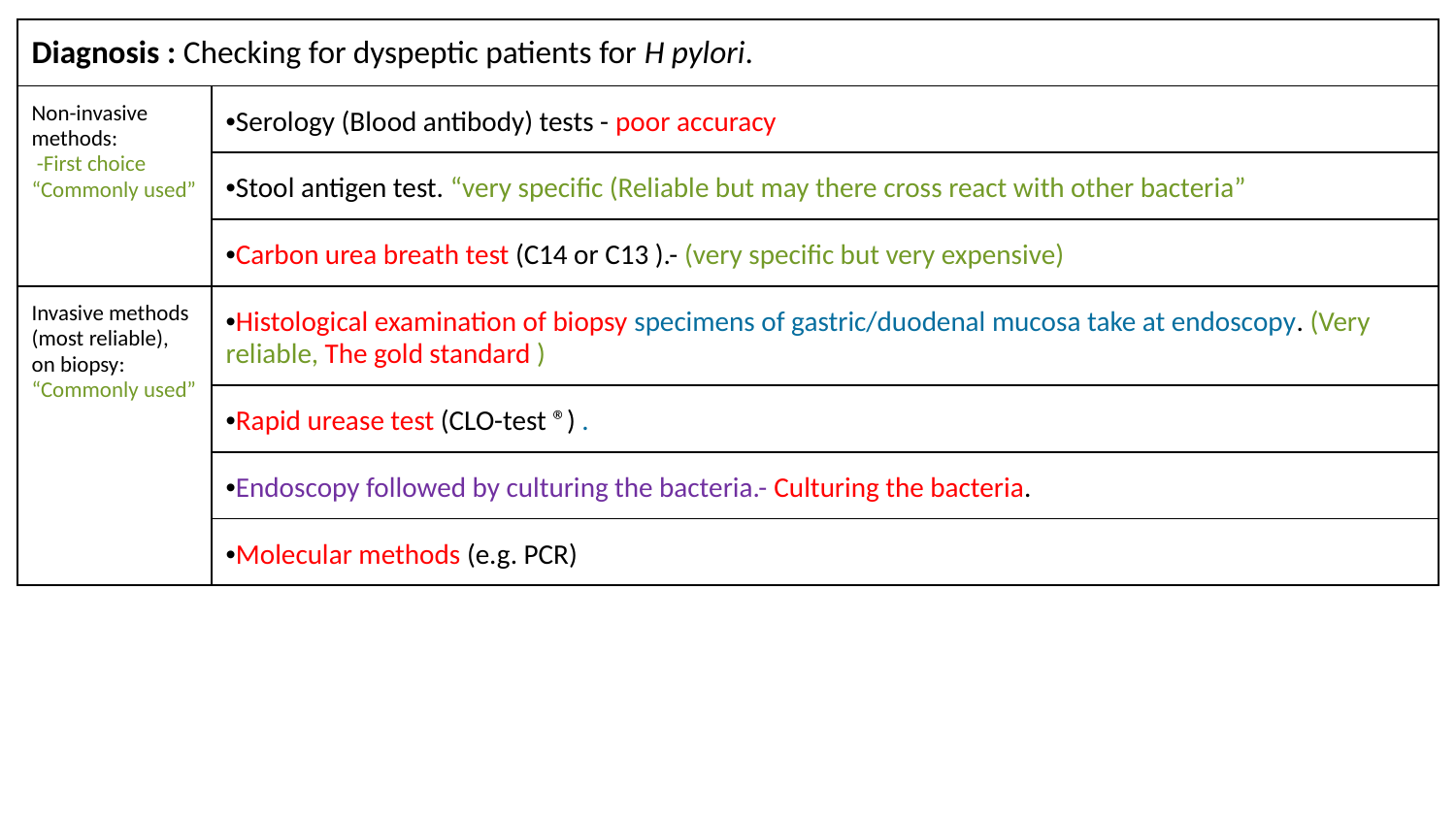

| Diagnosis : Checking for dyspeptic patients for H pylori. |  |
| --- | --- |
| Non-invasive methods: -First choice “Commonly used” | •Serology (Blood antibody) tests - poor accuracy |
|  | •Stool antigen test. “very specific (Reliable but may there cross react with other bacteria” |
|  | •Carbon urea breath test (C14 or C13 ).- (very specific but very expensive) |
| Invasive methods (most reliable), on biopsy: “Commonly used” | •Histological examination of biopsy specimens of gastric/duodenal mucosa take at endoscopy. (Very reliable, The gold standard ) |
|  | •Rapid urease test (CLO-test ®) . |
|  | •Endoscopy followed by culturing the bacteria.- Culturing the bacteria. |
|  | •Molecular methods (e.g. PCR) |